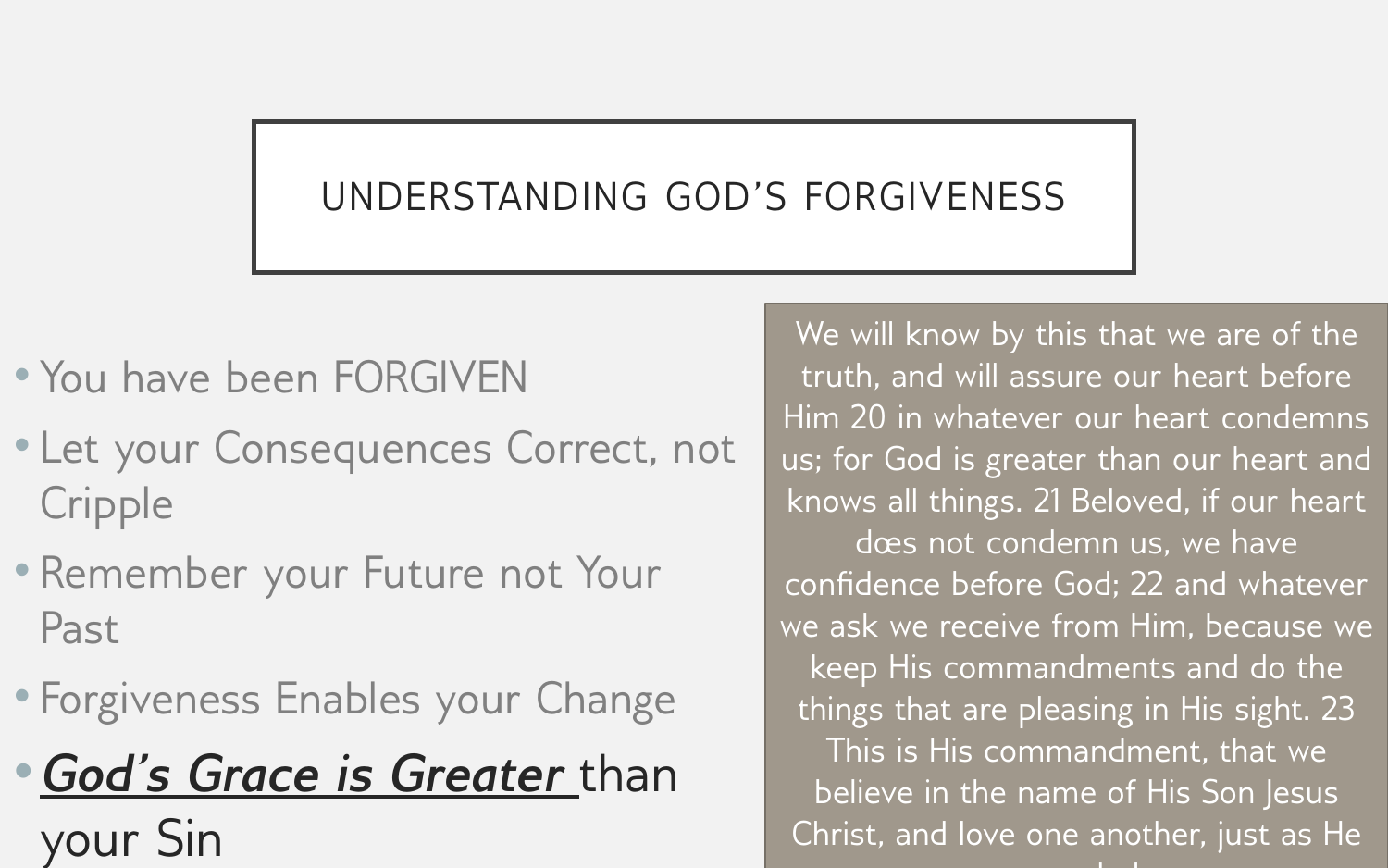

# Understanding God’s forgiveness
We will know by this that we are of the truth, and will assure our heart before Him 20 in whatever our heart condemns us; for God is greater than our heart and knows all things. 21 Beloved, if our heart does not condemn us, we have confidence before God; 22 and whatever we ask we receive from Him, because we keep His commandments and do the things that are pleasing in His sight. 23 This is His commandment, that we believe in the name of His Son Jesus Christ, and love one another, just as He commanded us.
You have been FORGIVEN
Let your Consequences Correct, not Cripple
Remember your Future not Your Past
Forgiveness Enables your Change
God’s Grace is Greater than your Sin